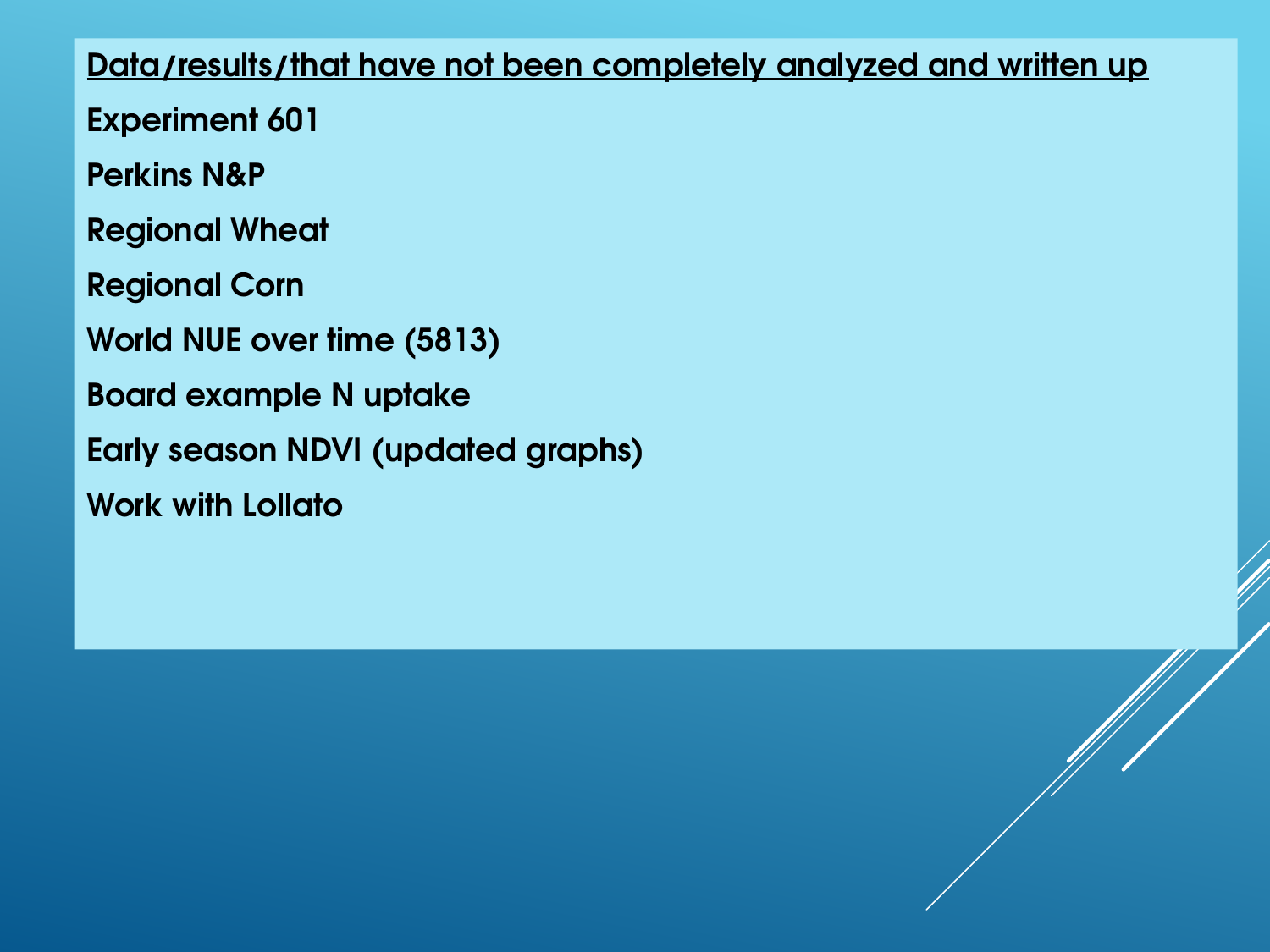

Data/results/that have not been completely analyzed and written up
Experiment 601
Perkins N&P
Regional Wheat
Regional Corn
World NUE over time (5813)
Board example N uptake
Early season NDVI (updated graphs)
Work with Lollato